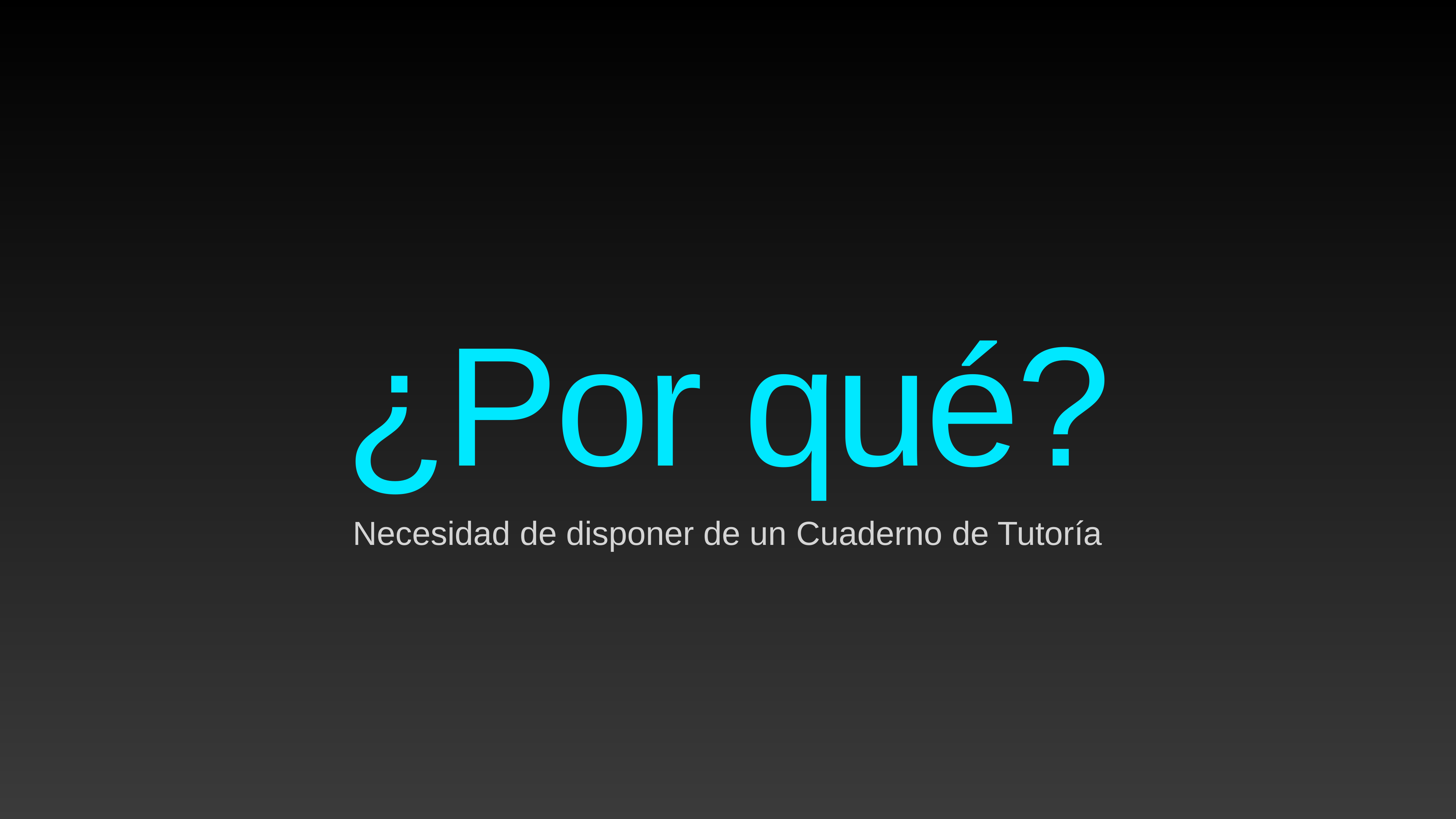

¿Por qué?
Necesidad de disponer de un Cuaderno de Tutoría